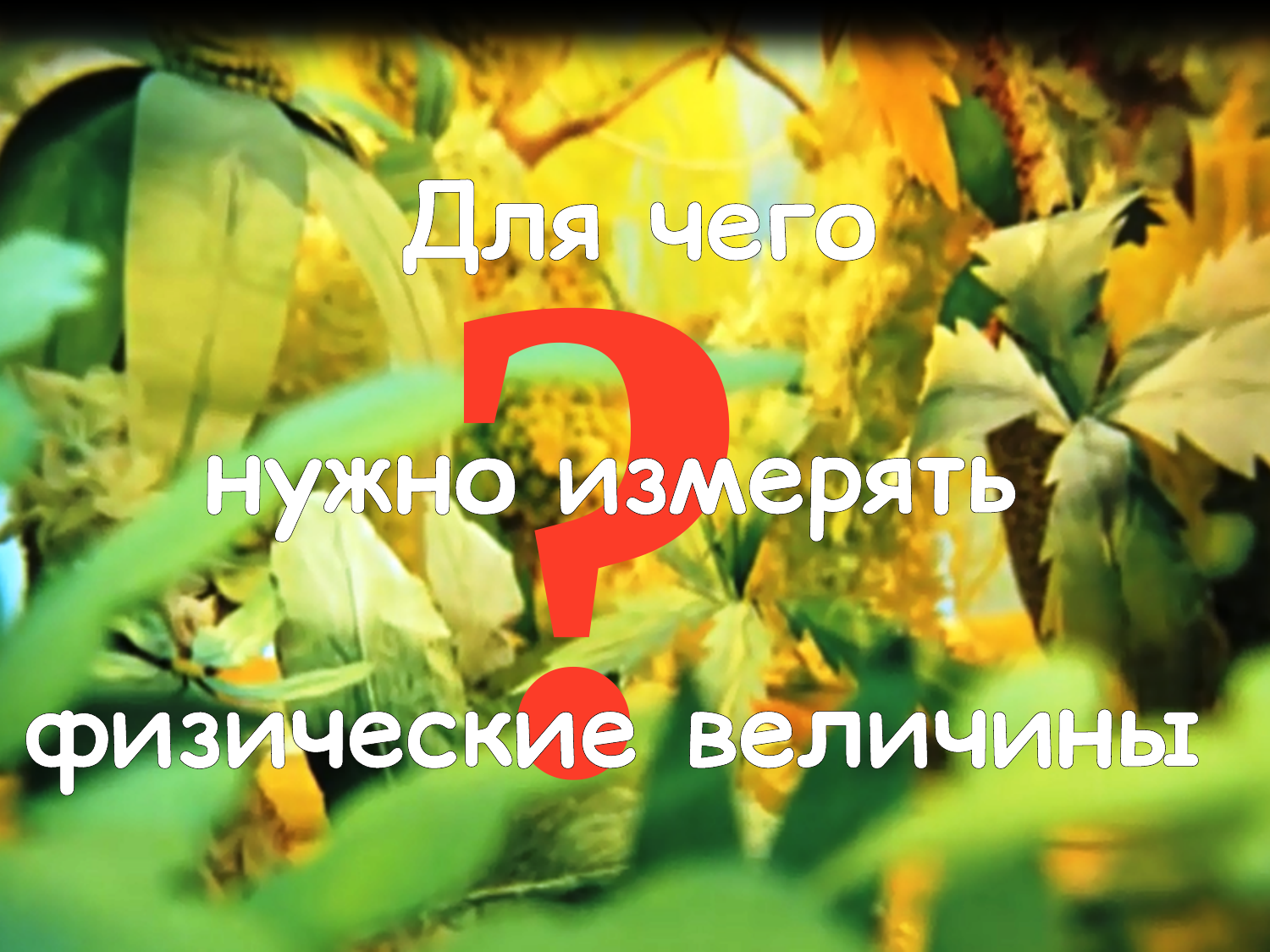

?
Для чего

нужно измерять

физические величины